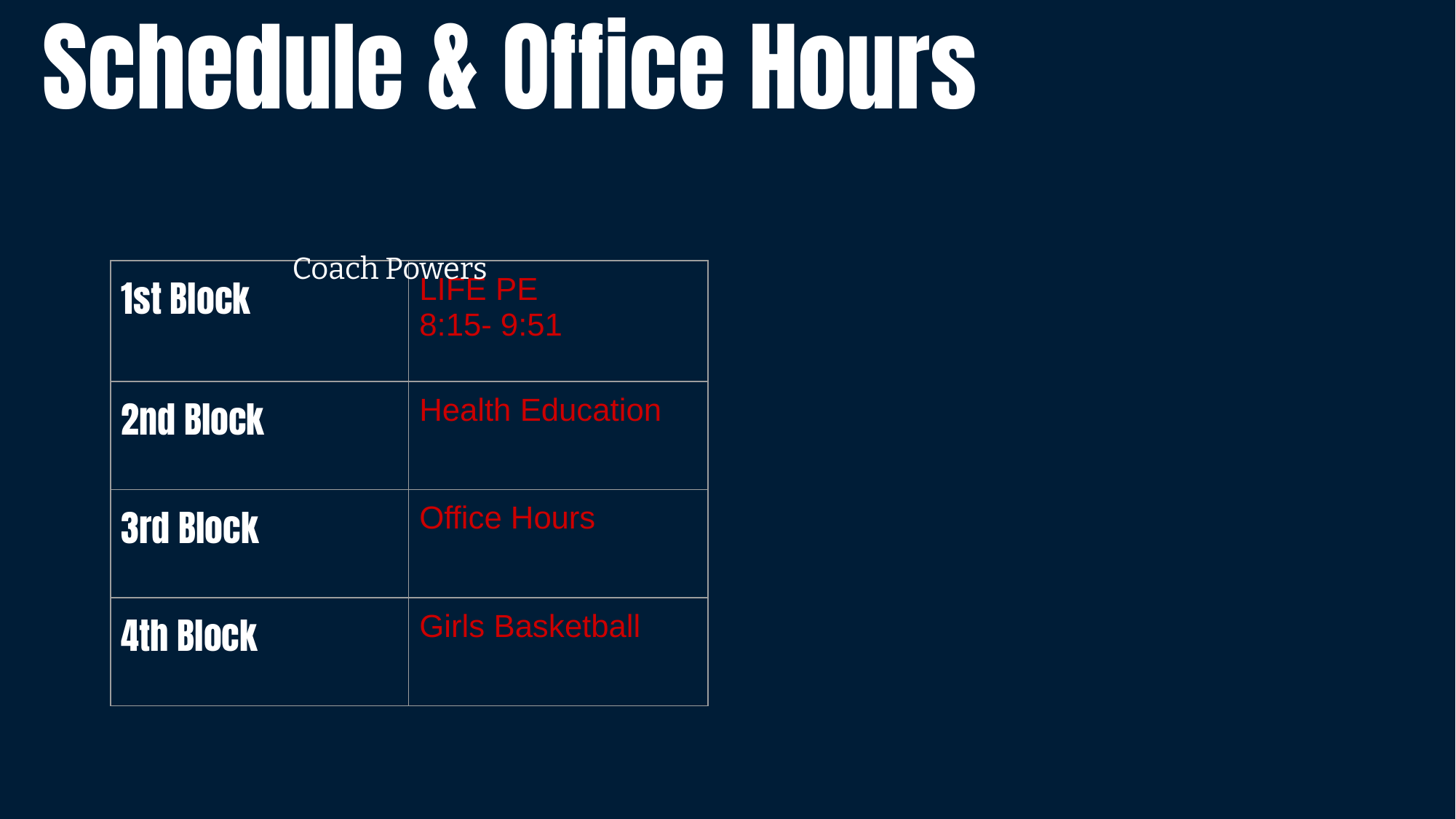

# Schedule & Office Hours

Coach Powers
| 1st Block | LIFE PE 8:15- 9:51 |
| --- | --- |
| 2nd Block | Health Education |
| 3rd Block | Office Hours |
| 4th Block | Girls Basketball |